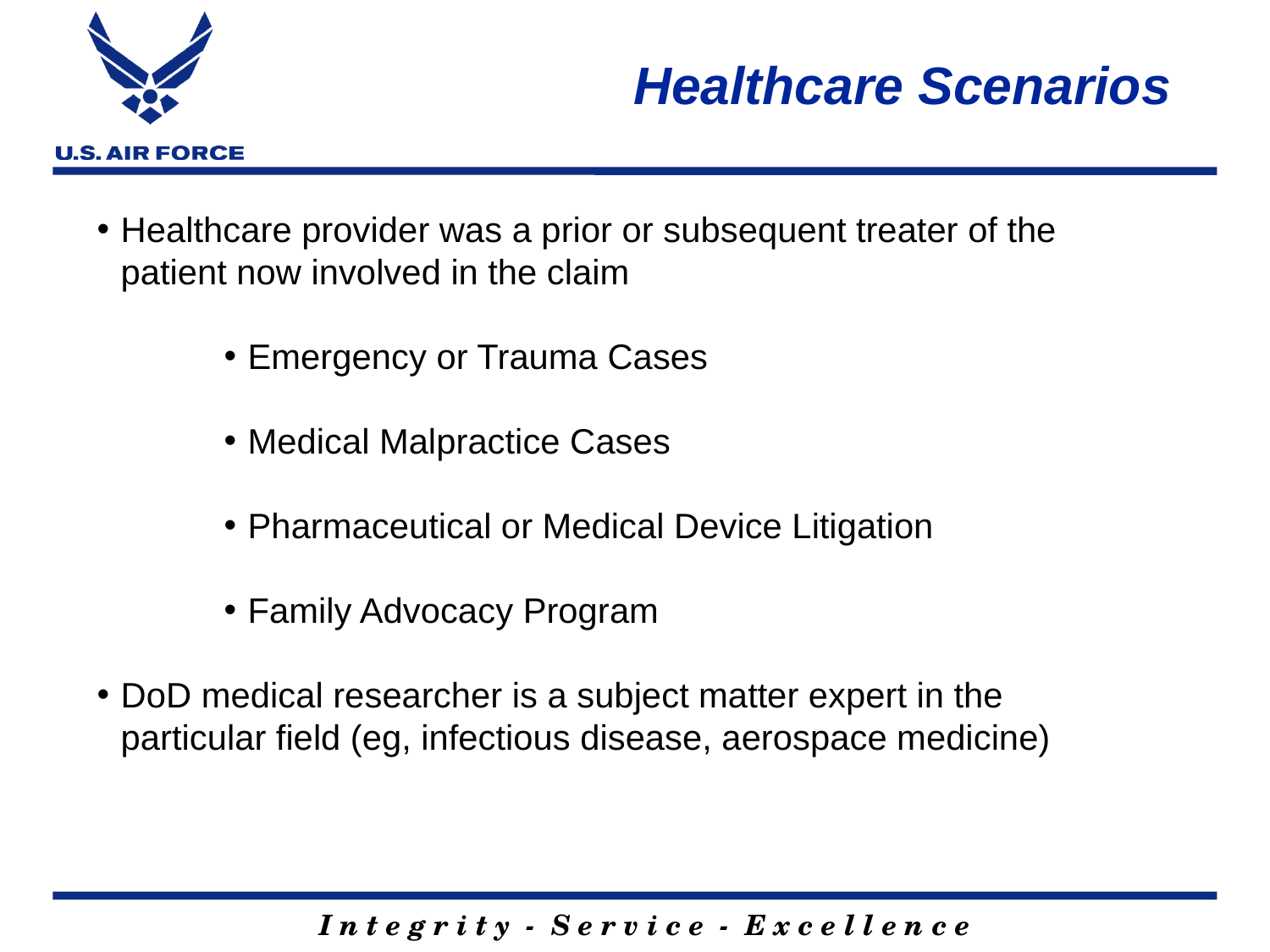

# Healthcare Scenarios
Healthcare provider was a prior or subsequent treater of the patient now involved in the claim

Emergency or Trauma Cases

Medical Malpractice Cases

Pharmaceutical or Medical Device Litigation

Family Advocacy Program

DoD medical researcher is a subject matter expert in the particular field (eg, infectious disease, aerospace medicine)